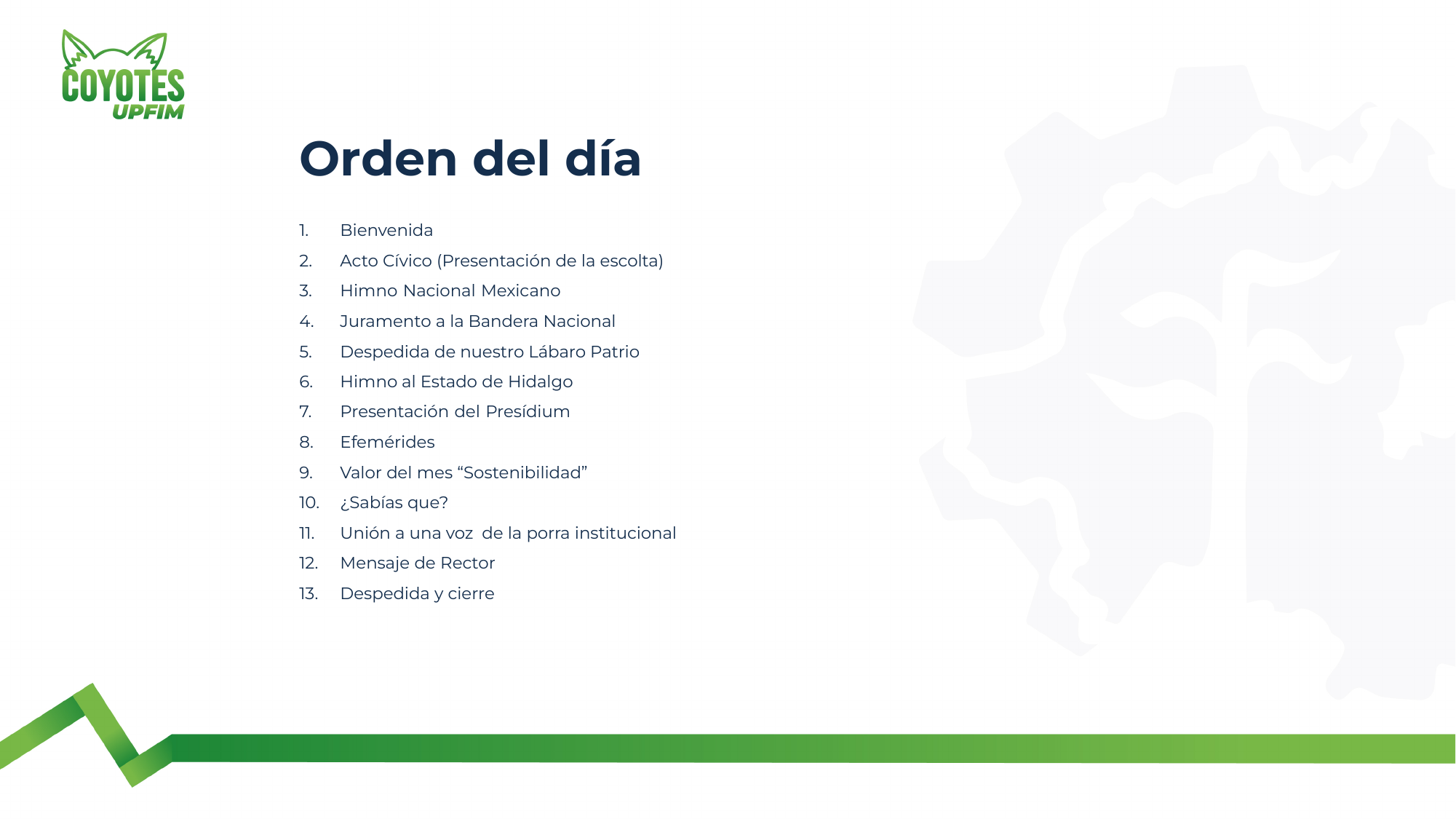

Orden del día
Bienvenida
Acto Cívico (Presentación de la escolta)
Himno Nacional Mexicano
Juramento a la Bandera Nacional
Despedida de nuestro Lábaro Patrio
Himno al Estado de Hidalgo
Presentación del Presídium
Efemérides
Valor del mes “Sostenibilidad”
¿Sabías que?
Unión a una voz de la porra institucional
Mensaje de Rector
Despedida y cierre